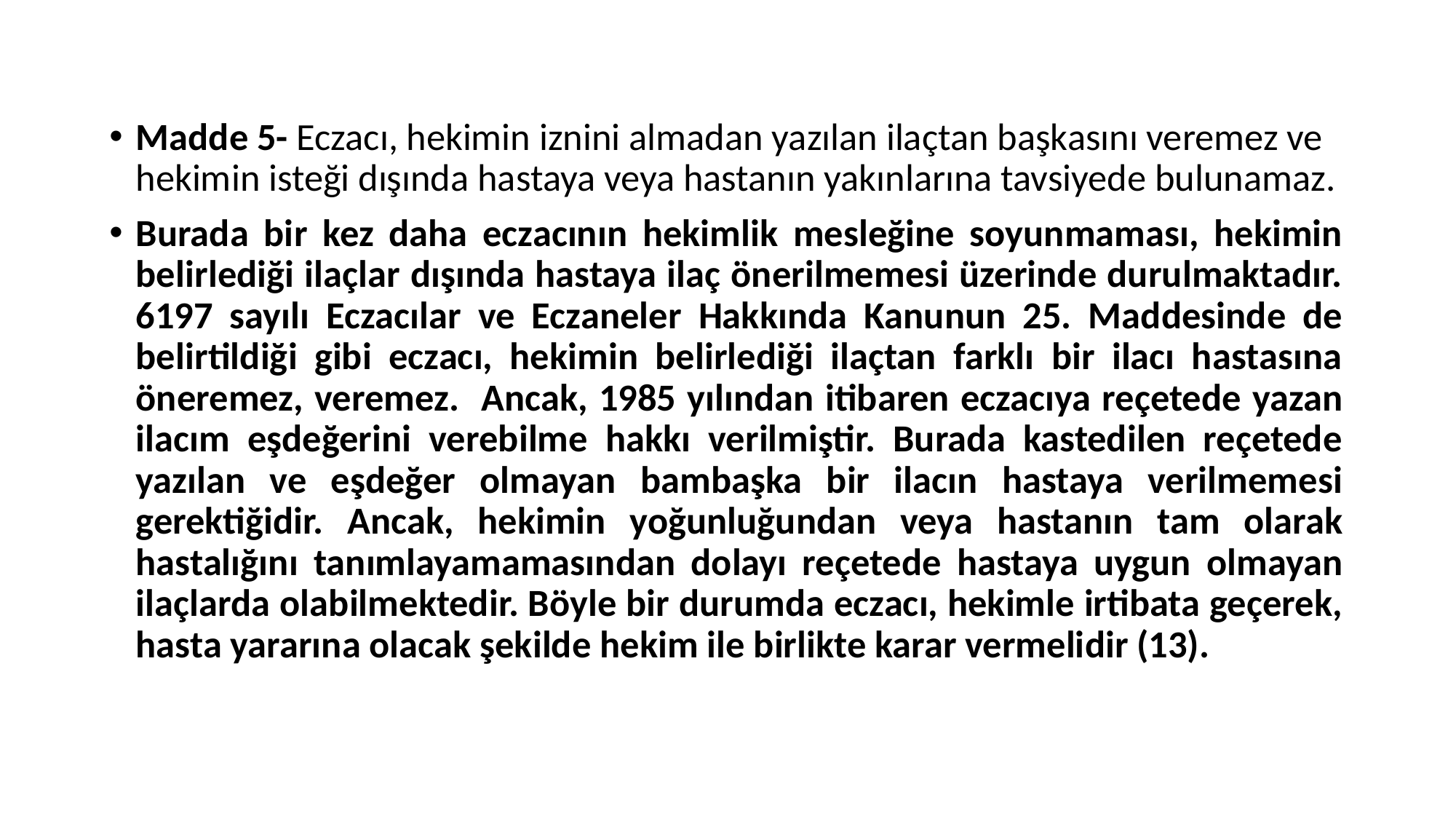

Madde 5- Eczacı, hekimin iznini almadan yazılan ilaçtan başkasını veremez ve hekimin isteği dışında hastaya veya hastanın yakınlarına tavsiyede bulunamaz.
Burada bir kez daha eczacının hekimlik mesleğine soyunmaması, hekimin belirlediği ilaçlar dışında hastaya ilaç önerilmemesi üzerinde durulmaktadır. 6197 sayılı Eczacılar ve Eczaneler Hakkında Kanunun 25. Maddesinde de belirtildiği gibi eczacı, hekimin belirlediği ilaçtan farklı bir ilacı hastasına öneremez, veremez.  Ancak, 1985 yılından itibaren eczacıya reçetede yazan ilacım eşdeğerini verebilme hakkı verilmiştir. Burada kastedilen reçetede yazılan ve eşdeğer olmayan bambaşka bir ilacın hastaya verilmemesi gerektiğidir. Ancak, hekimin yoğunluğundan veya hastanın tam olarak hastalığını tanımlayamamasından dolayı reçetede hastaya uygun olmayan ilaçlarda olabilmektedir. Böyle bir durumda eczacı, hekimle irtibata geçerek, hasta yararına olacak şekilde hekim ile birlikte karar vermelidir (13).